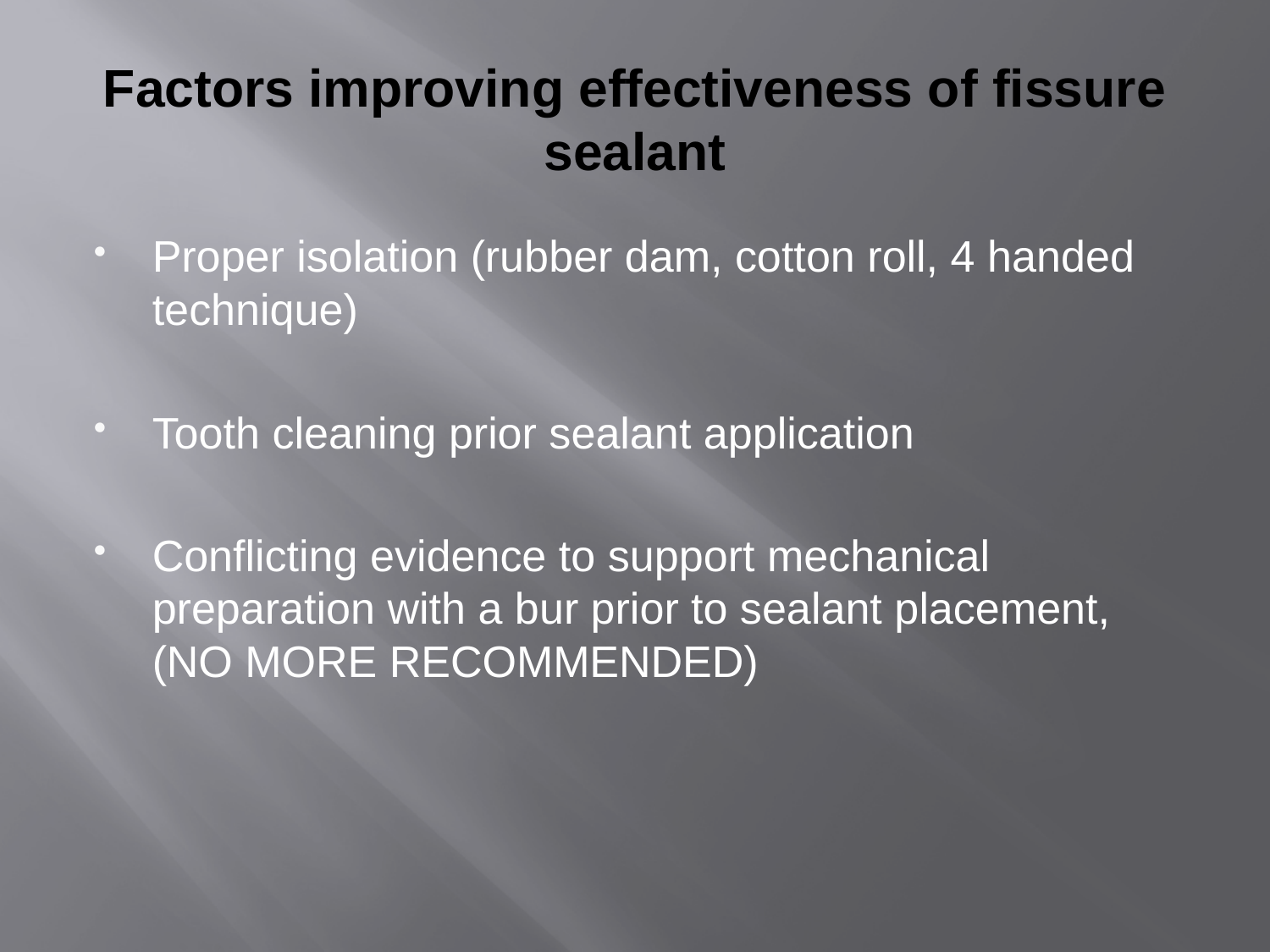

# Factors improving effectiveness of fissure sealant
Proper isolation (rubber dam, cotton roll, 4 handed technique)

Tooth cleaning prior sealant application

Conflicting evidence to support mechanical preparation with a bur prior to sealant placement, (NO MORE RECOMMENDED)